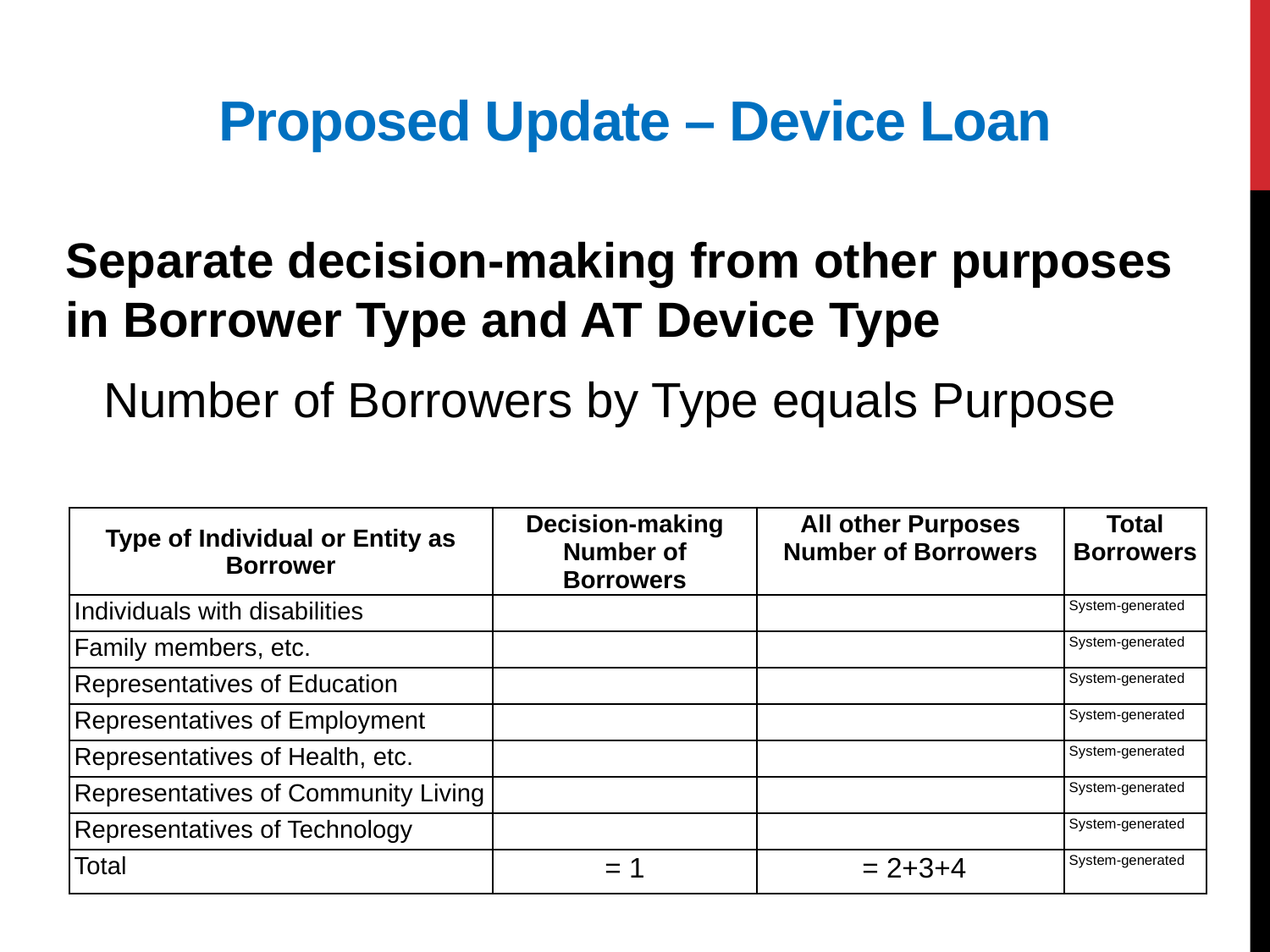

# Proposed Update – Device Loan
Separate decision-making from other purposes in Borrower Type and AT Device Type
Number of Borrowers by Type equals Purpose
| Type of Individual or Entity as Borrower | Decision-making Number of Borrowers | All other Purposes Number of Borrowers | Total Borrowers |
| --- | --- | --- | --- |
| Individuals with disabilities |  |  | System-generated |
| Family members, etc. |  |  | System-generated |
| Representatives of Education |  |  | System-generated |
| Representatives of Employment |  |  | System-generated |
| Representatives of Health, etc. |  |  | System-generated |
| Representatives of Community Living |  |  | System-generated |
| Representatives of Technology |  |  | System-generated |
| Total | = 1 | = 2+3+4 | System-generated |